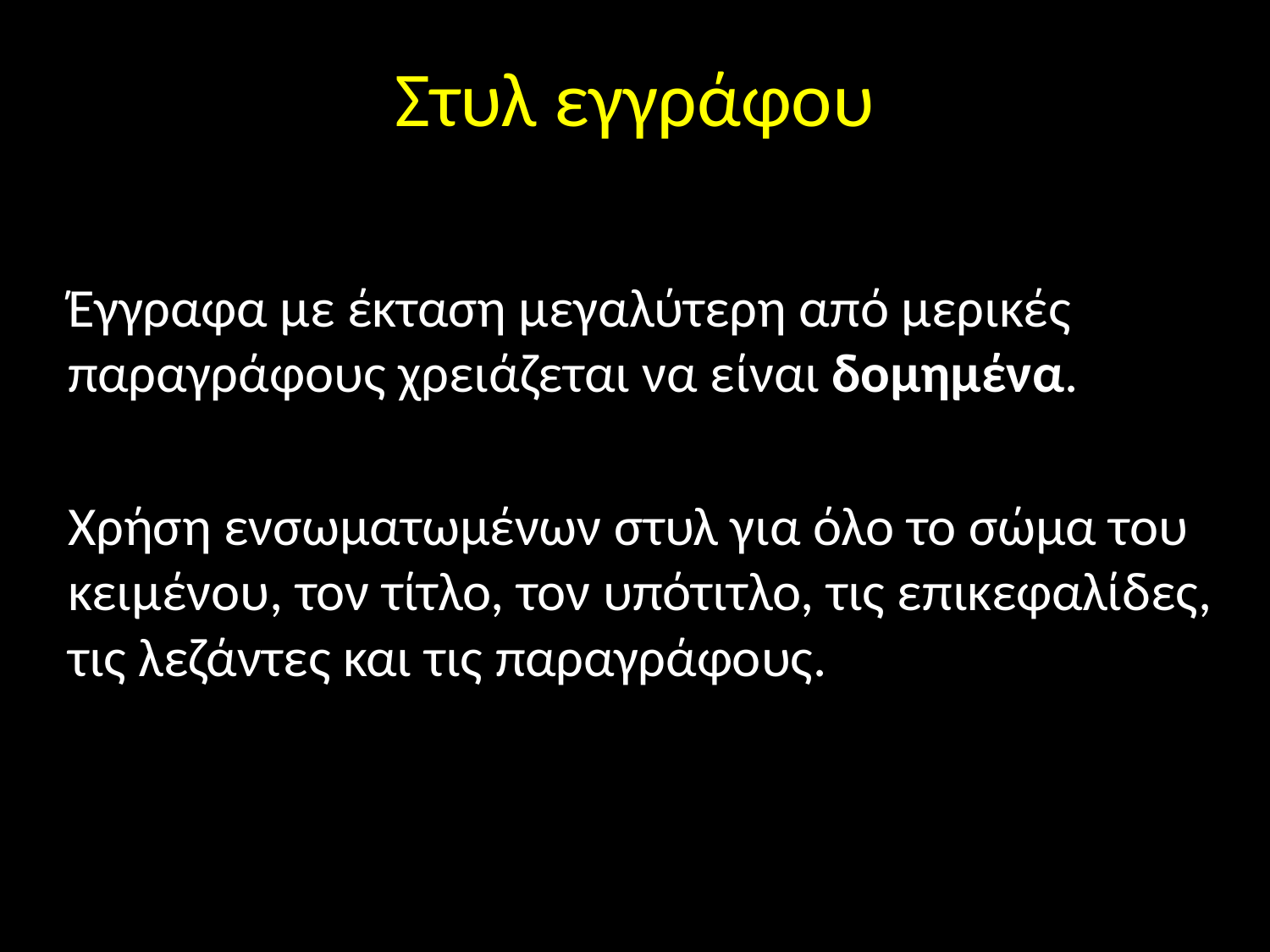

# Στυλ εγγράφου
Έγγραφα με έκταση μεγαλύτερη από μερικές παραγράφους χρειάζεται να είναι δομημένα.

Χρήση ενσωματωμένων στυλ για όλο το σώμα του κειμένου, τον τίτλο, τον υπότιτλο, τις επικεφαλίδες, τις λεζάντες και τις παραγράφους.